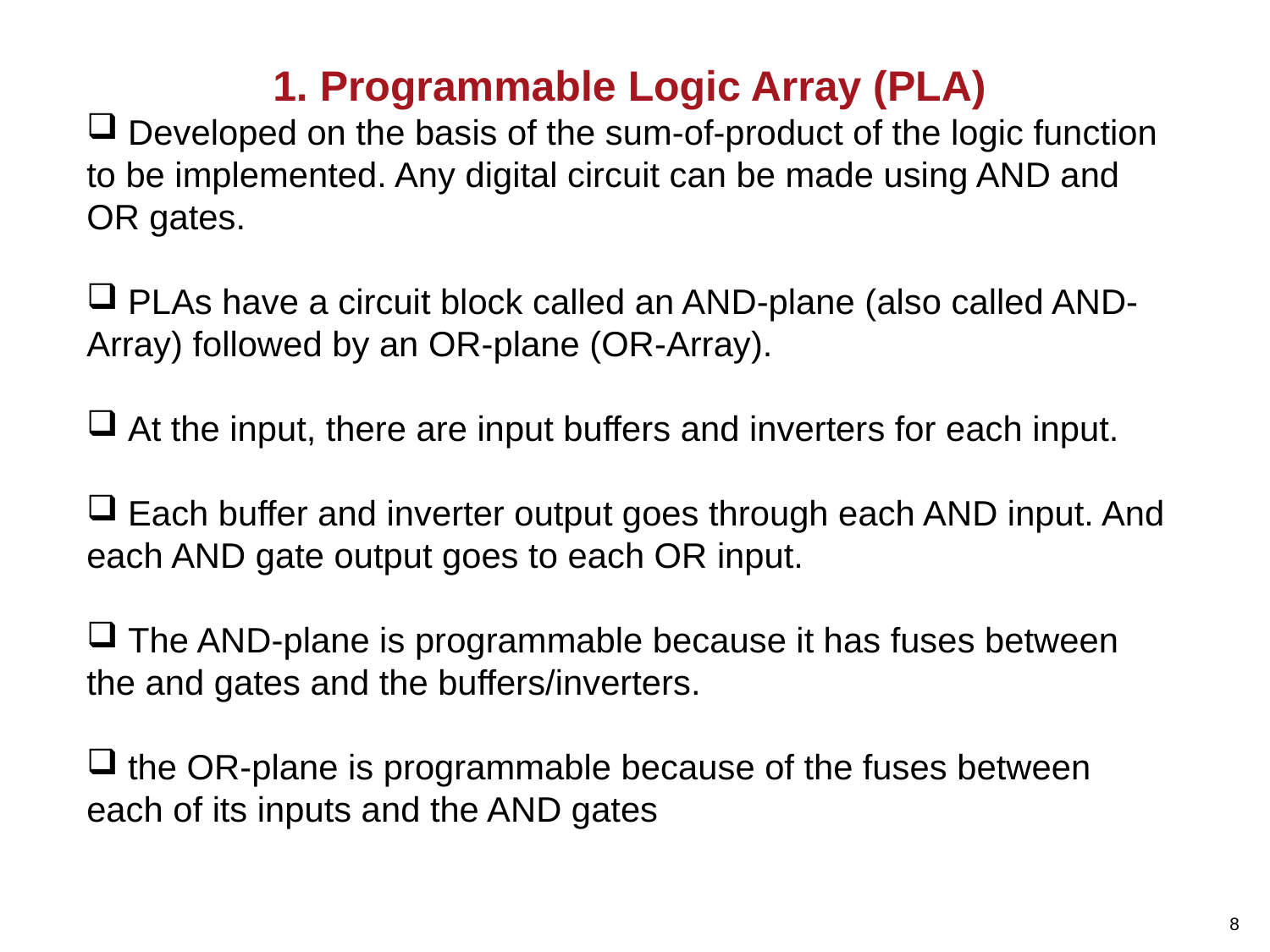

1. Programmable Logic Array (PLA)
 Developed on the basis of the sum-of-product of the logic function to be implemented. Any digital circuit can be made using AND and OR gates.

 PLAs have a circuit block called an AND-plane (also called AND-Array) followed by an OR-plane (OR-Array).

 At the input, there are input buffers and inverters for each input.

 Each buffer and inverter output goes through each AND input. And each AND gate output goes to each OR input.

 The AND-plane is programmable because it has fuses between the and gates and the buffers/inverters.

 the OR-plane is programmable because of the fuses between each of its inputs and the AND gates
EEE3132 Jasper Hatilima 2014
8